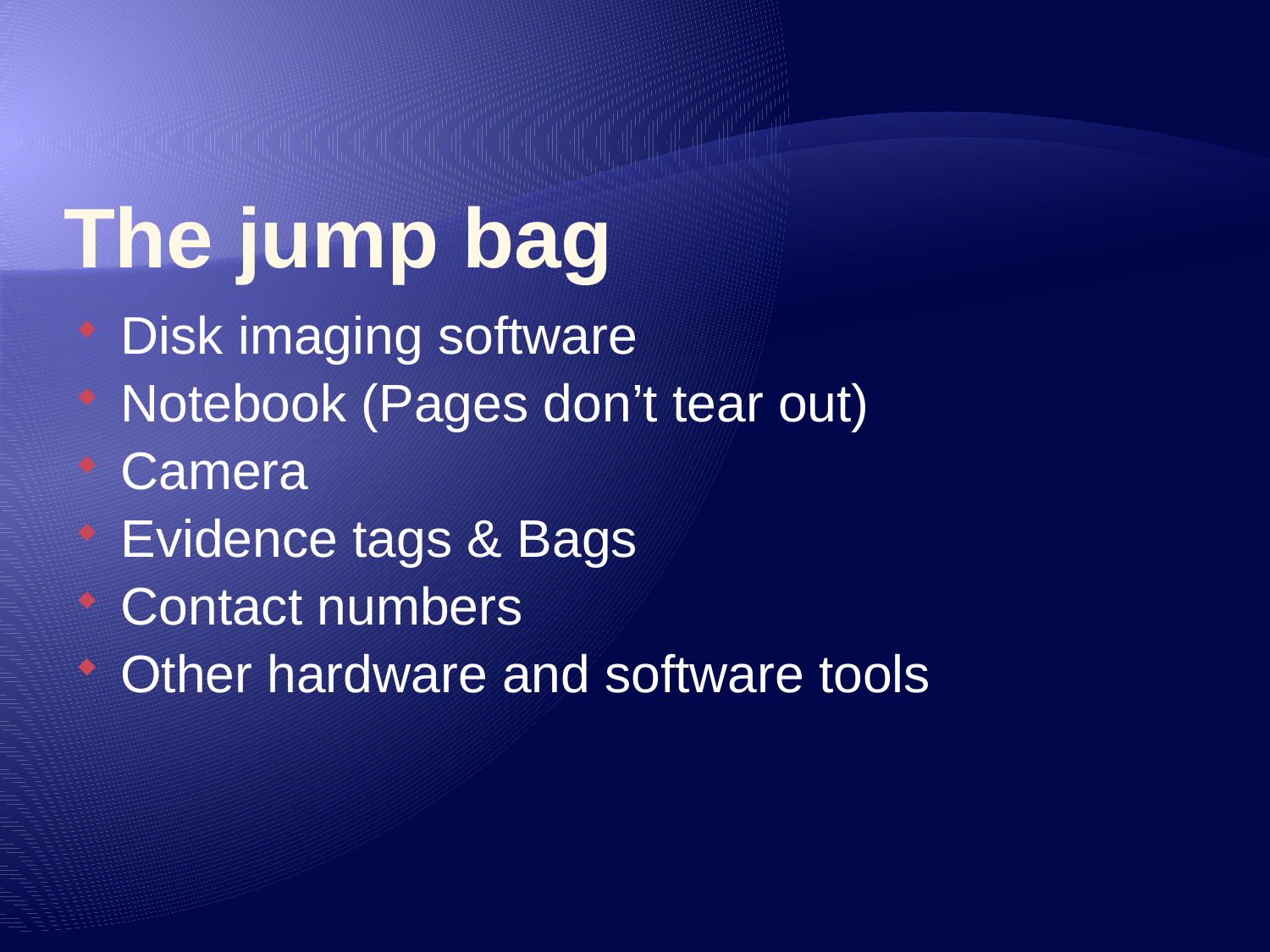

# The jump bag
Disk imaging software
Notebook (Pages don’t tear out)
Camera
Evidence tags & Bags
Contact numbers
Other hardware and software tools